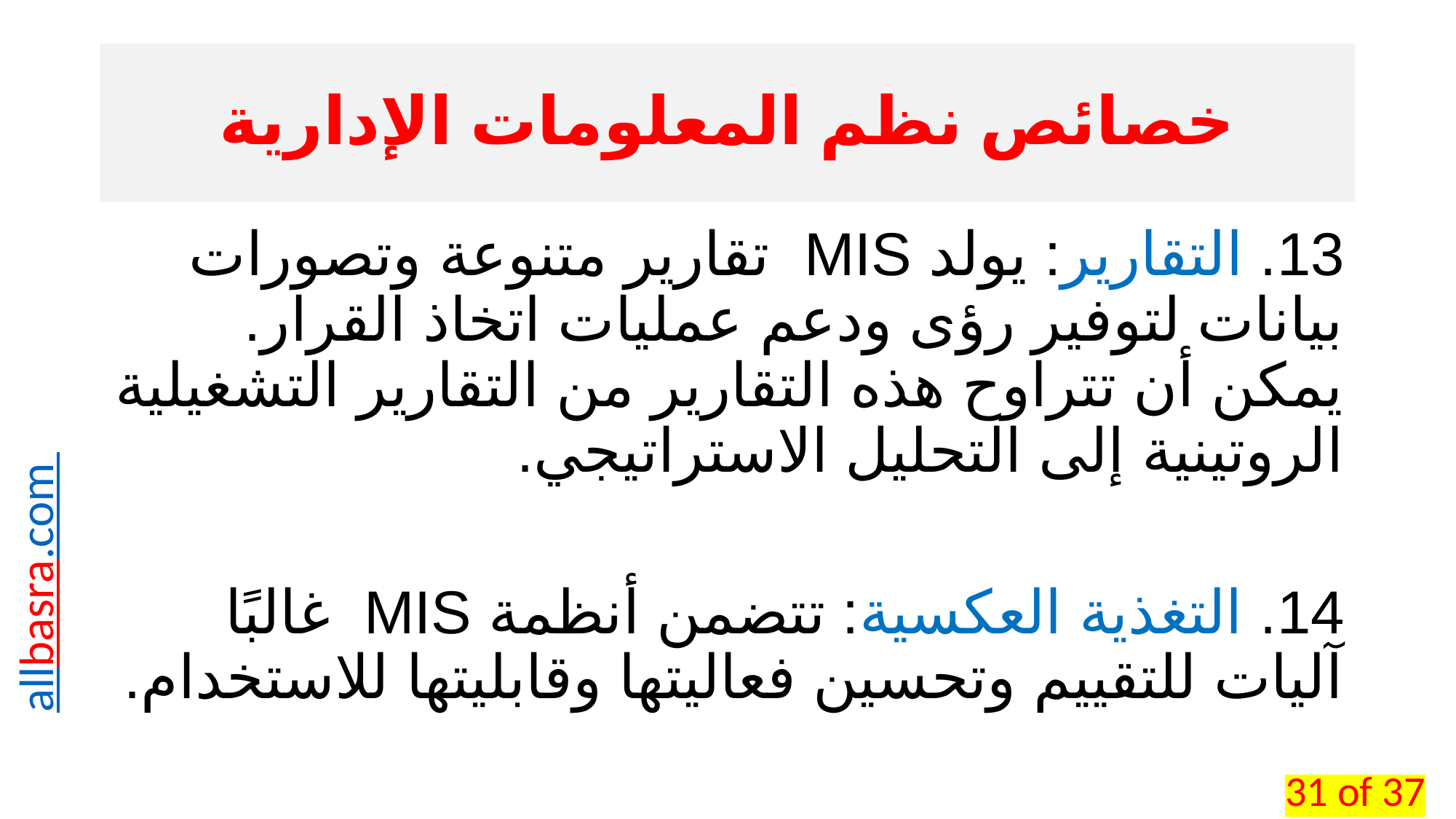

# خصائص نظم المعلومات الإدارية
13. التقارير: يولد MIS  تقارير متنوعة وتصورات بيانات لتوفير رؤى ودعم عمليات اتخاذ القرار. يمكن أن تتراوح هذه التقارير من التقارير التشغيلية الروتينية إلى التحليل الاستراتيجي.

14. التغذية العكسية: تتضمن أنظمة MIS  غالبًا آليات للتقييم وتحسين فعاليتها وقابليتها للاستخدام.
31 of 37